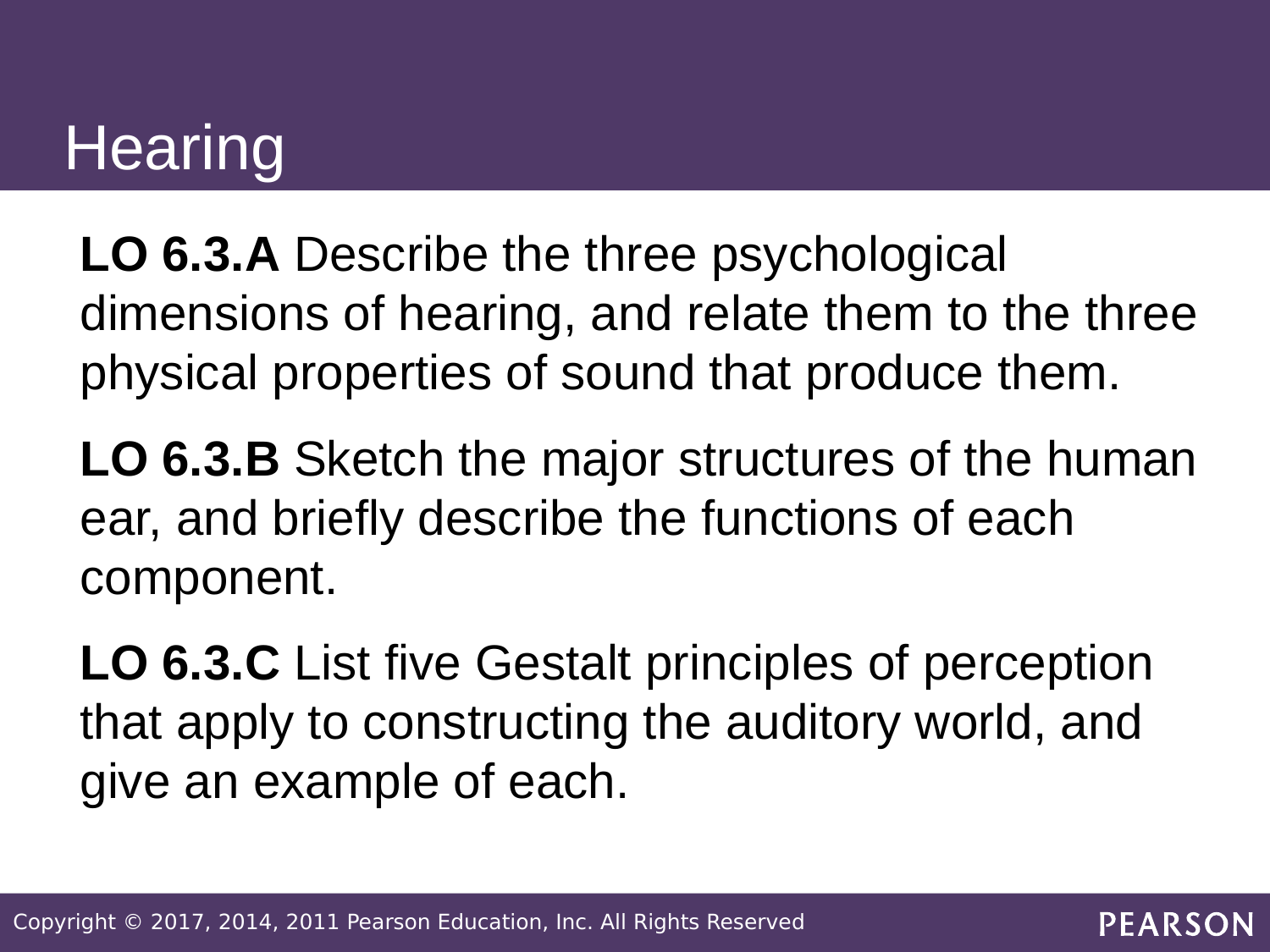

# Hearing
LO 6.3.A Describe the three psychological dimensions of hearing, and relate them to the three physical properties of sound that produce them.
LO 6.3.B Sketch the major structures of the human ear, and briefly describe the functions of each component.
LO 6.3.C List five Gestalt principles of perception that apply to constructing the auditory world, and give an example of each.